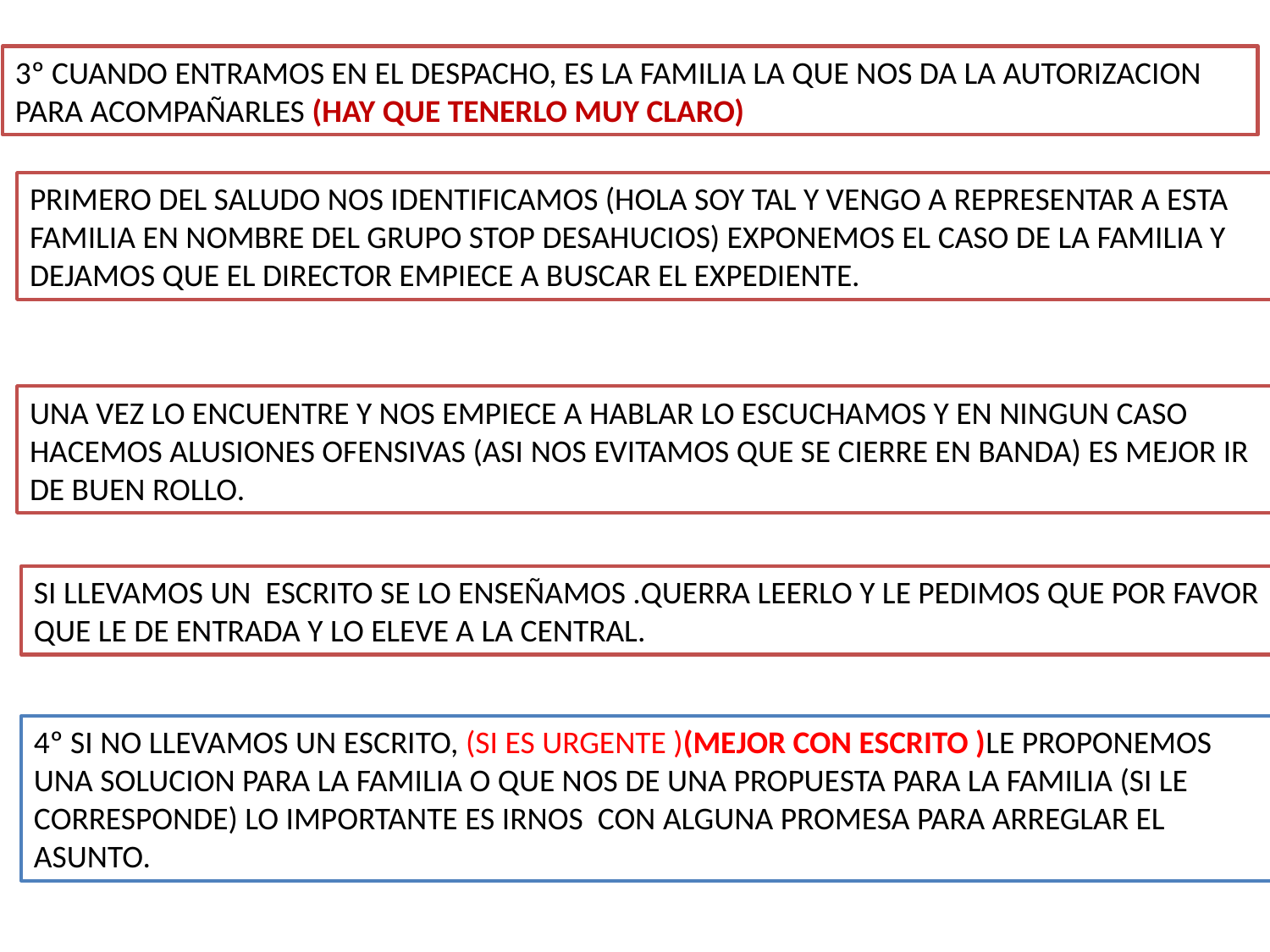

3º CUANDO ENTRAMOS EN EL DESPACHO, ES LA FAMILIA LA QUE NOS DA LA AUTORIZACION   PARA ACOMPAÑARLES (HAY QUE TENERLO MUY CLARO)
PRIMERO DEL SALUDO NOS IDENTIFICAMOS (HOLA SOY TAL Y VENGO A REPRESENTAR A ESTA FAMILIA EN NOMBRE DEL GRUPO STOP DESAHUCIOS) EXPONEMOS EL CASO DE LA FAMILIA Y DEJAMOS QUE EL DIRECTOR EMPIECE A BUSCAR EL EXPEDIENTE.
UNA VEZ LO ENCUENTRE Y NOS EMPIECE A HABLAR LO ESCUCHAMOS Y EN NINGUN CASO HACEMOS ALUSIONES OFENSIVAS (ASI NOS EVITAMOS QUE SE CIERRE EN BANDA) ES MEJOR IR DE BUEN ROLLO.
SI LLEVAMOS UN  ESCRITO SE LO ENSEÑAMOS .QUERRA LEERLO Y LE PEDIMOS QUE POR FAVOR QUE LE DE ENTRADA Y LO ELEVE A LA CENTRAL.
4º SI NO LLEVAMOS UN ESCRITO, (SI ES URGENTE )(MEJOR CON ESCRITO )LE PROPONEMOS UNA SOLUCION PARA LA FAMILIA O QUE NOS DE UNA PROPUESTA PARA LA FAMILIA (SI LE CORRESPONDE) LO IMPORTANTE ES IRNOS  CON ALGUNA PROMESA PARA ARREGLAR EL ASUNTO.